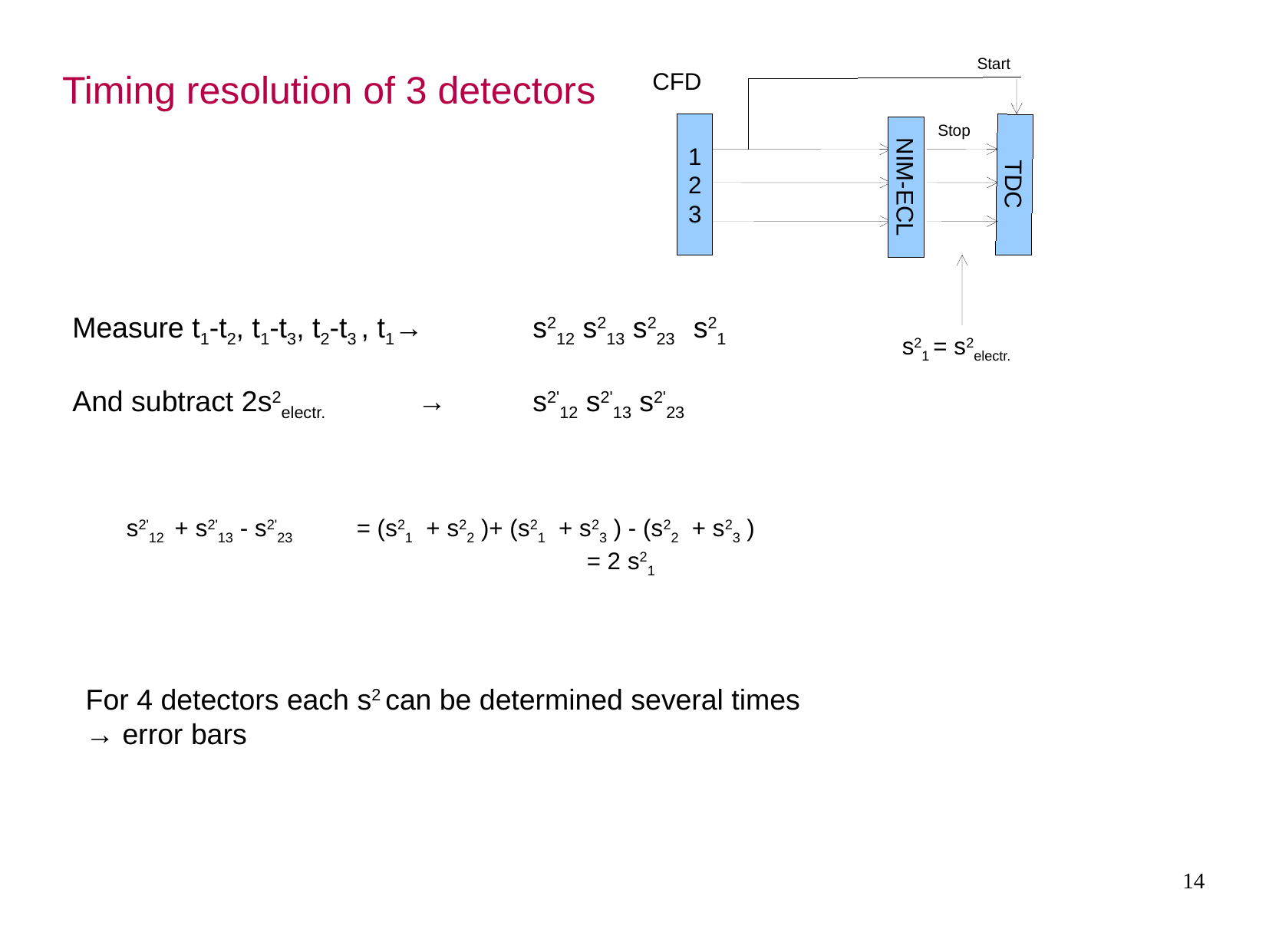

Start
Timing resolution of 3 detectors
CFD

Stop
1
2
3

TDC
NIM-ECL

Measure t1-t2, t1-t3, t2-t3 , t1→  	s212 s213 s223    s21

And subtract 2s2electr.	→     	s2'12 s2'13 s2'23
s21 = s2electr.
s2'12  + s2'13 - s2'23 	= (s21  + s22 )+ (s21  + s23 ) - (s22  + s23 )
				= 2 s21
For 4 detectors each s2 can be determined several times
→ error bars
14